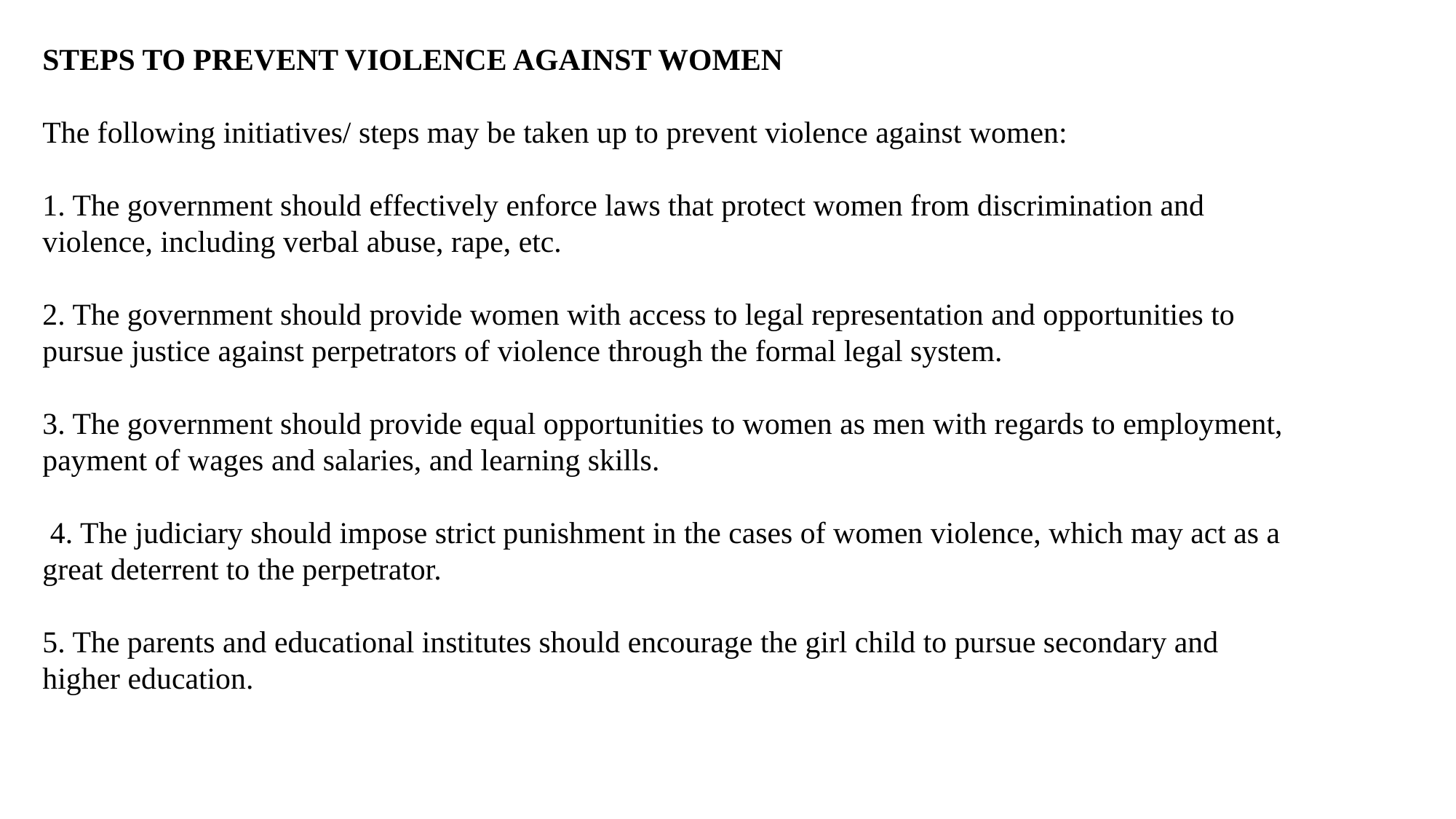

STEPS TO PREVENT VIOLENCE AGAINST WOMEN

The following initiatives/ steps may be taken up to prevent violence against women:

1. The government should effectively enforce laws that protect women from discrimination and violence, including verbal abuse, rape, etc.

2. The government should provide women with access to legal representation and opportunities to pursue justice against perpetrators of violence through the formal legal system.

3. The government should provide equal opportunities to women as men with regards to employment, payment of wages and salaries, and learning skills.

 4. The judiciary should impose strict punishment in the cases of women violence, which may act as a great deterrent to the perpetrator.

5. The parents and educational institutes should encourage the girl child to pursue secondary and higher education.